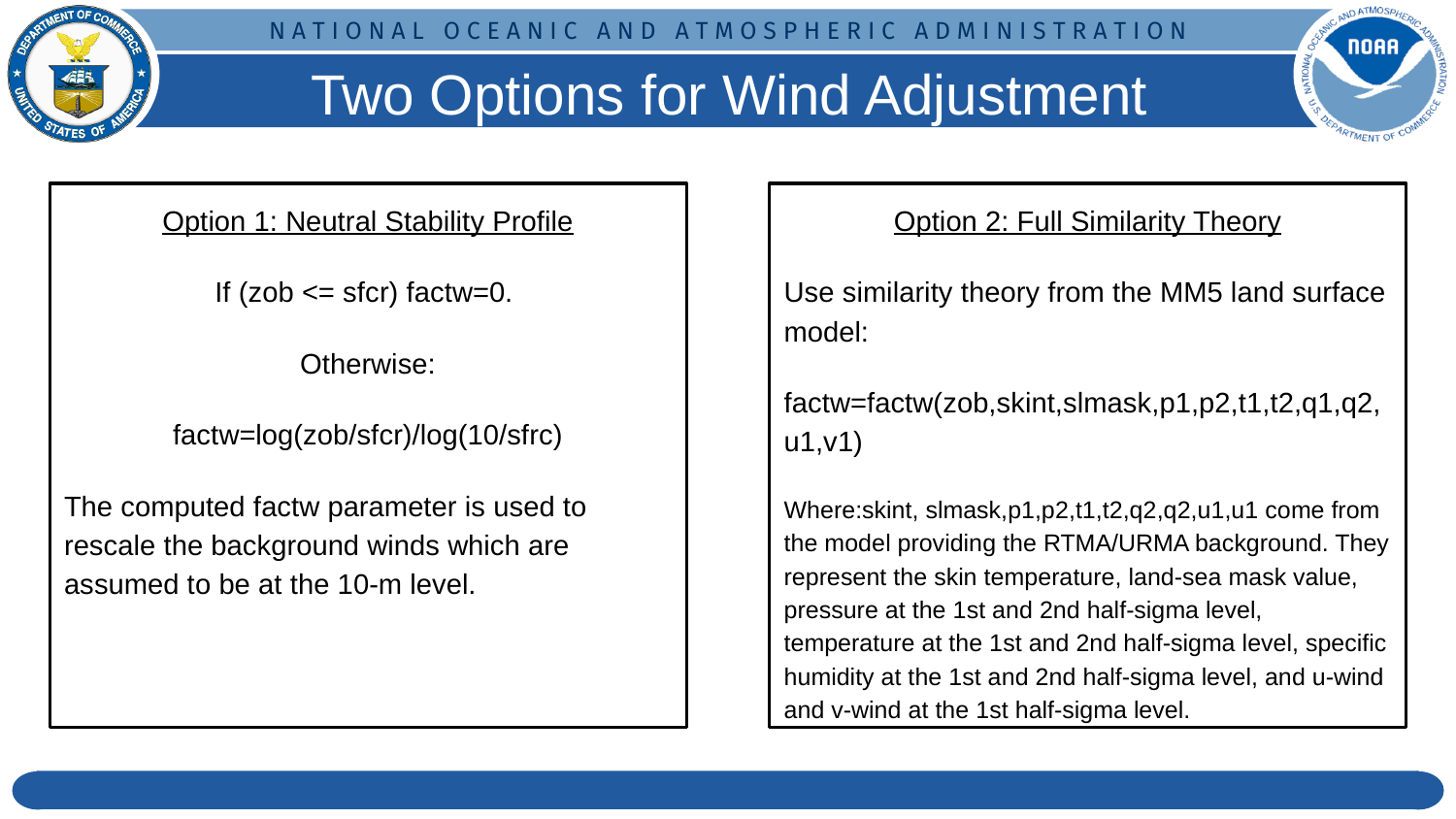

# Two Options for Wind Adjustment
Option 1: Neutral Stability Profile
If (zob <= sfcr) factw=0.
Otherwise:
factw=log(zob/sfcr)/log(10/sfrc)
The computed factw parameter is used to rescale the background winds which are assumed to be at the 10-m level.
Option 2: Full Similarity Theory
Use similarity theory from the MM5 land surface model:
factw=factw(zob,skint,slmask,p1,p2,t1,t2,q1,q2,u1,v1)
Where:skint, slmask,p1,p2,t1,t2,q2,q2,u1,u1 come from the model providing the RTMA/URMA background. They represent the skin temperature, land-sea mask value, pressure at the 1st and 2nd half-sigma level, temperature at the 1st and 2nd half-sigma level, specific humidity at the 1st and 2nd half-sigma level, and u-wind and v-wind at the 1st half-sigma level.